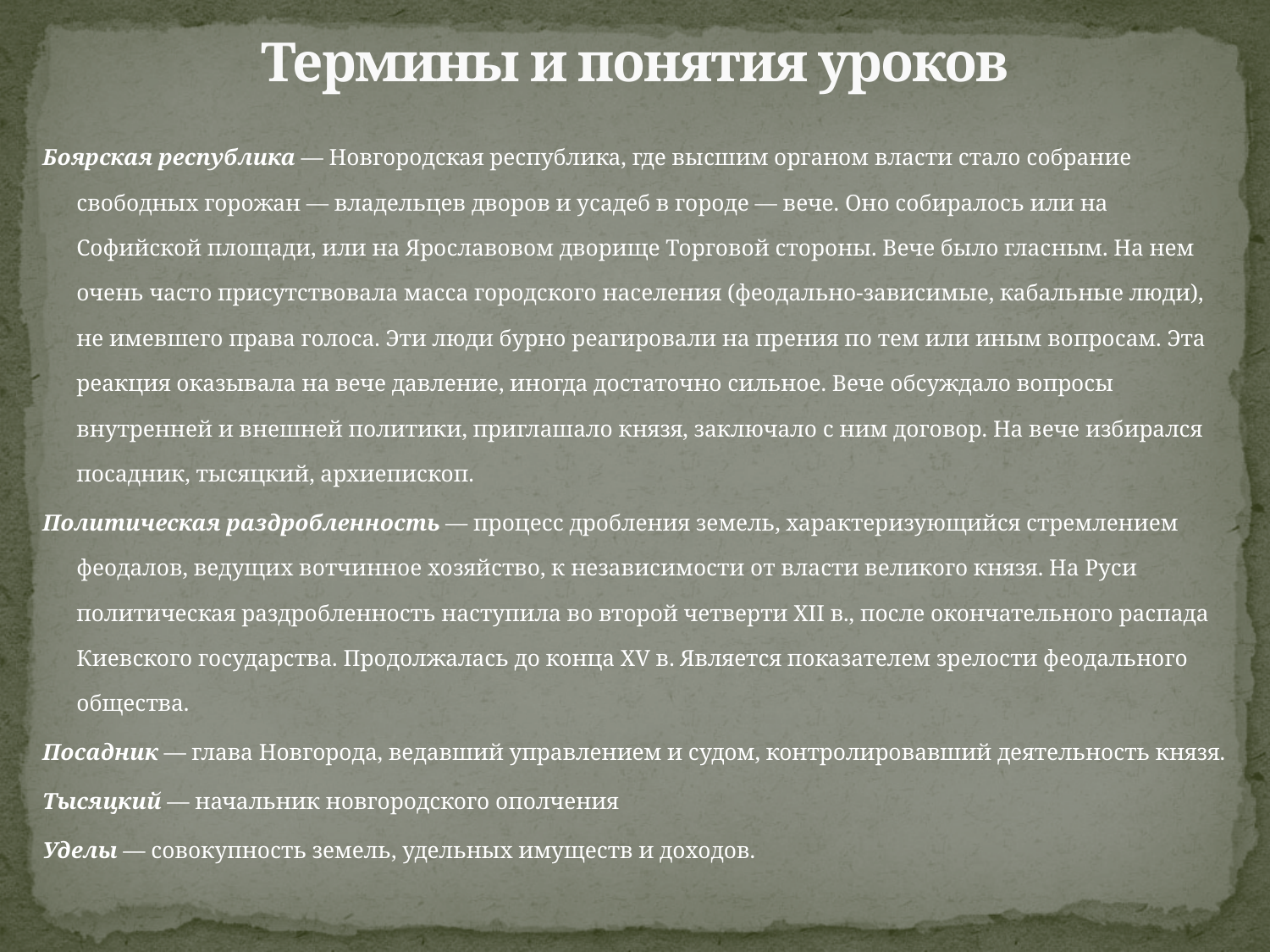

# Термины и понятия уроков
Боярская республика — Новгородская республика, где высшим органом власти стало собрание свободных горожан — владельцев дворов и усадеб в городе — вече. Оно собиралось или на Софийской площади, или на Ярославовом дворище Торговой стороны. Вече было гласным. На нем очень часто присутствовала масса городского населения (феодально-зависимые, кабальные люди), не имевшего права голоса. Эти люди бурно реагировали на прения по тем или иным вопросам. Эта реакция оказывала на вече давление, иногда достаточно сильное. Вече обсуждало вопросы внутренней и внешней политики, приглашало князя, заключало с ним договор. На вече избирался посадник, тысяцкий, архиепископ.
Политическая раздробленность — процесс дробления земель, характеризующийся стремлением феодалов, ведущих вотчинное хозяйство, к независимости от власти великого князя. На Руси политическая раздробленность наступила во второй четверти XII в., после окончательного распада Киевского государства. Продолжалась до конца XV в. Является показателем зрелости феодального общества.
Посадник — глава Новгорода, ведавший управлением и судом, контролировавший деятельность князя.
Тысяцкий — начальник новгородского ополчения
Уделы — совокупность земель, удельных имуществ и доходов.